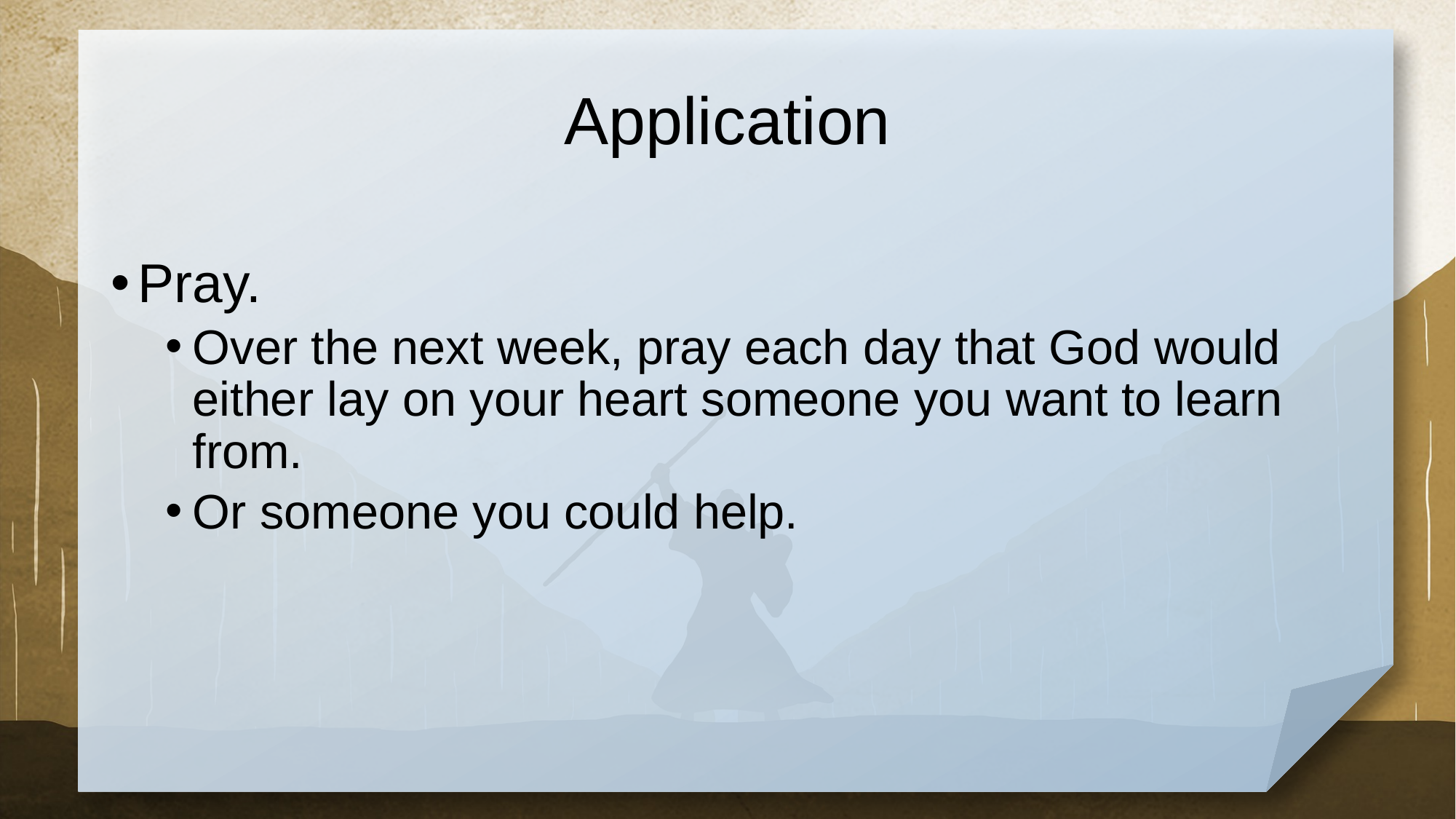

# Application
Pray.
Over the next week, pray each day that God would either lay on your heart someone you want to learn from.
Or someone you could help.